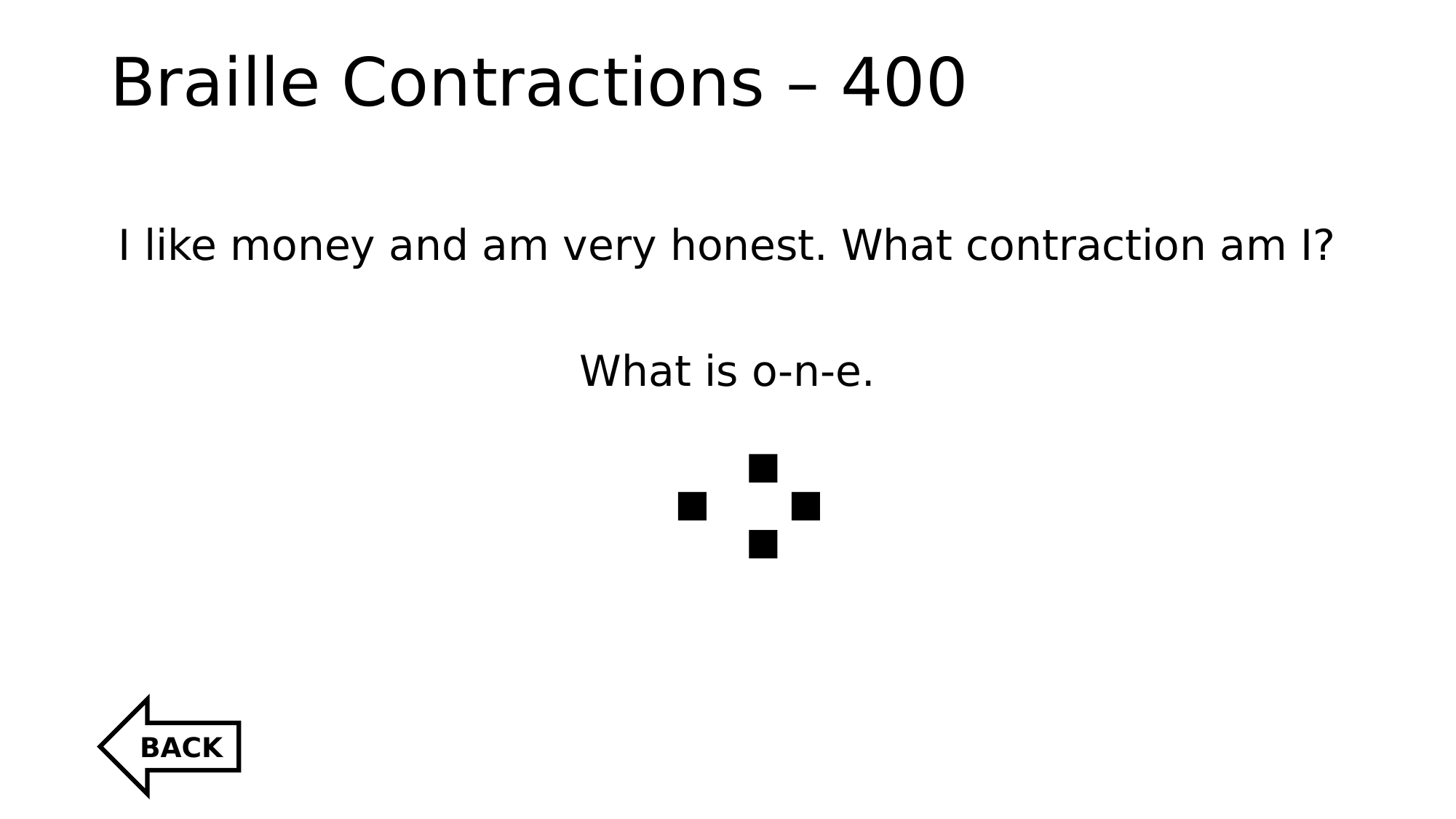

# Braille Contractions – 400
I like money and am very honest. What contraction am I?
What is o-n-e.
⠐⠕